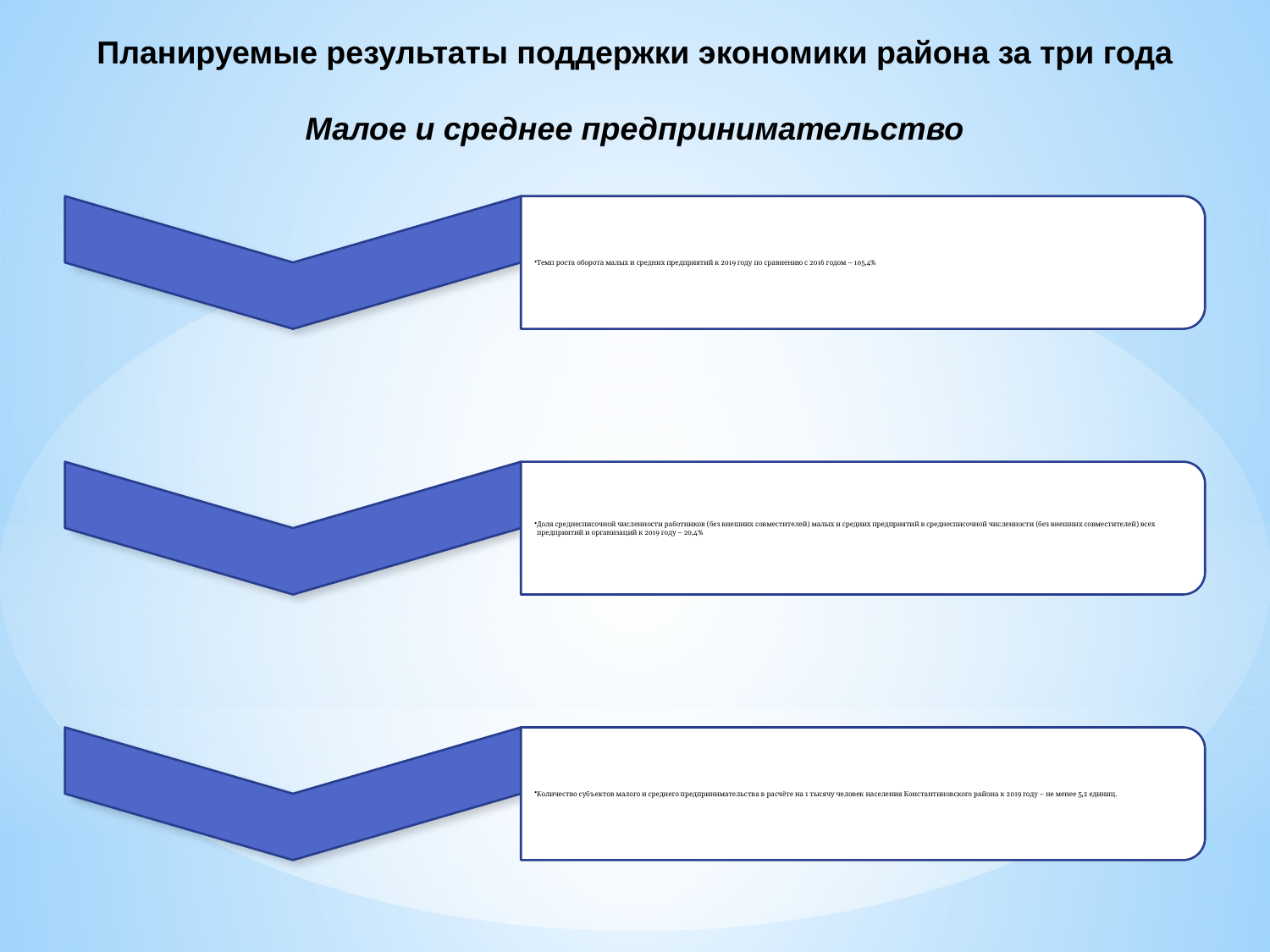

Планируемые результаты поддержки экономики района за три года

Малое и среднее предпринимательство
Темп роста оборота малых и средних предприятий к 2019 году по сравнению с 2016 годом – 105,4%
Доля среднесписочной численности работников (без внешних совместителей) малых и средних предприятий в среднесписочной численности (без внешних совместителей) всех предприятий и организаций к 2019 году – 20,4%
Количество субъектов малого и среднего предпринимательства в расчёте на 1 тысячу человек населения Константиновского района к 2019 году – не менее 5,2 единиц.